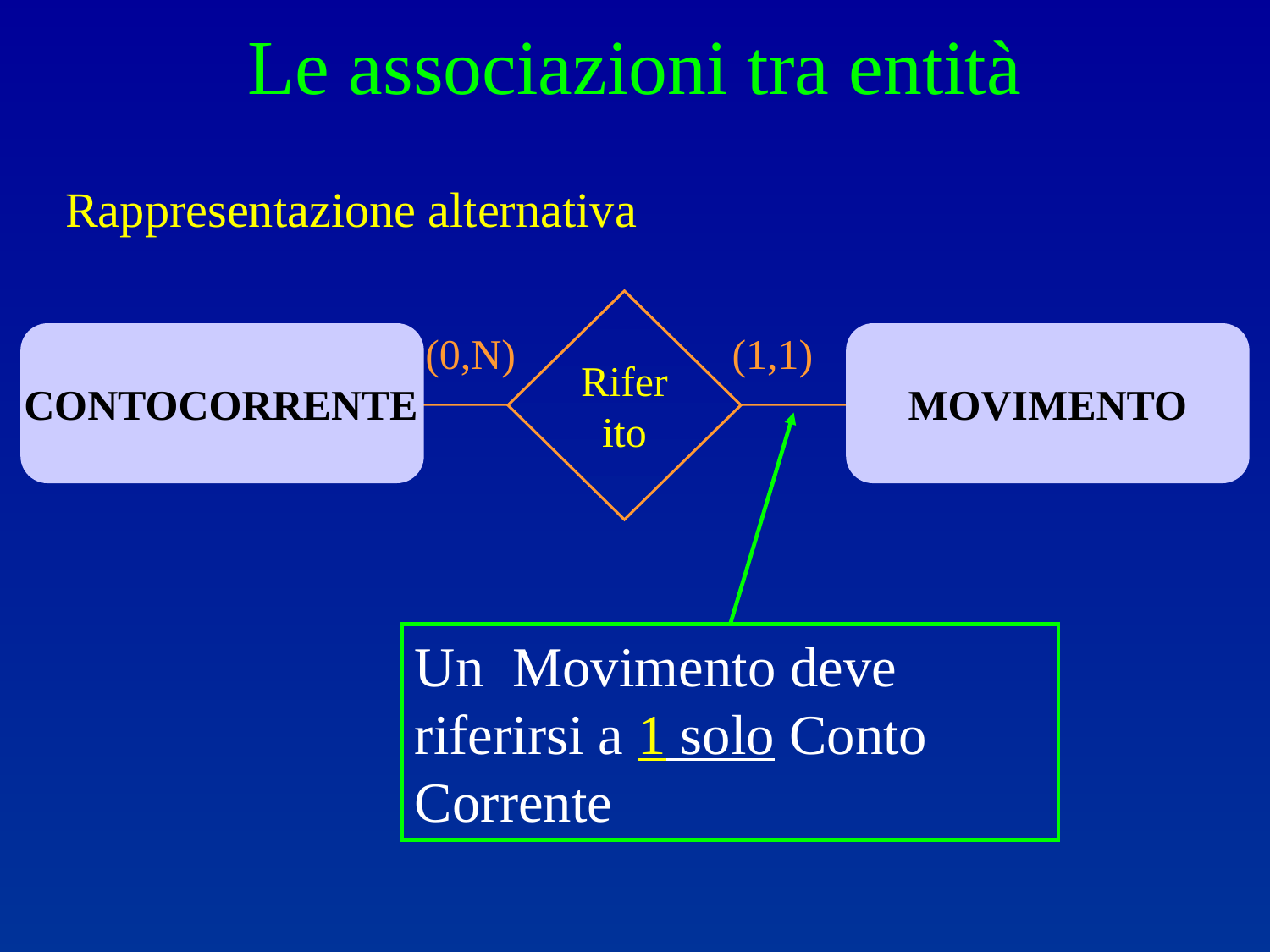

Le associazioni tra entità
Rappresentazione alternativa
Riferito
(0,N)
(1,1)

MOVIMENTO
CONTOCORRENTE

Un  Movimento deve riferirsi a 1 solo Conto Corrente